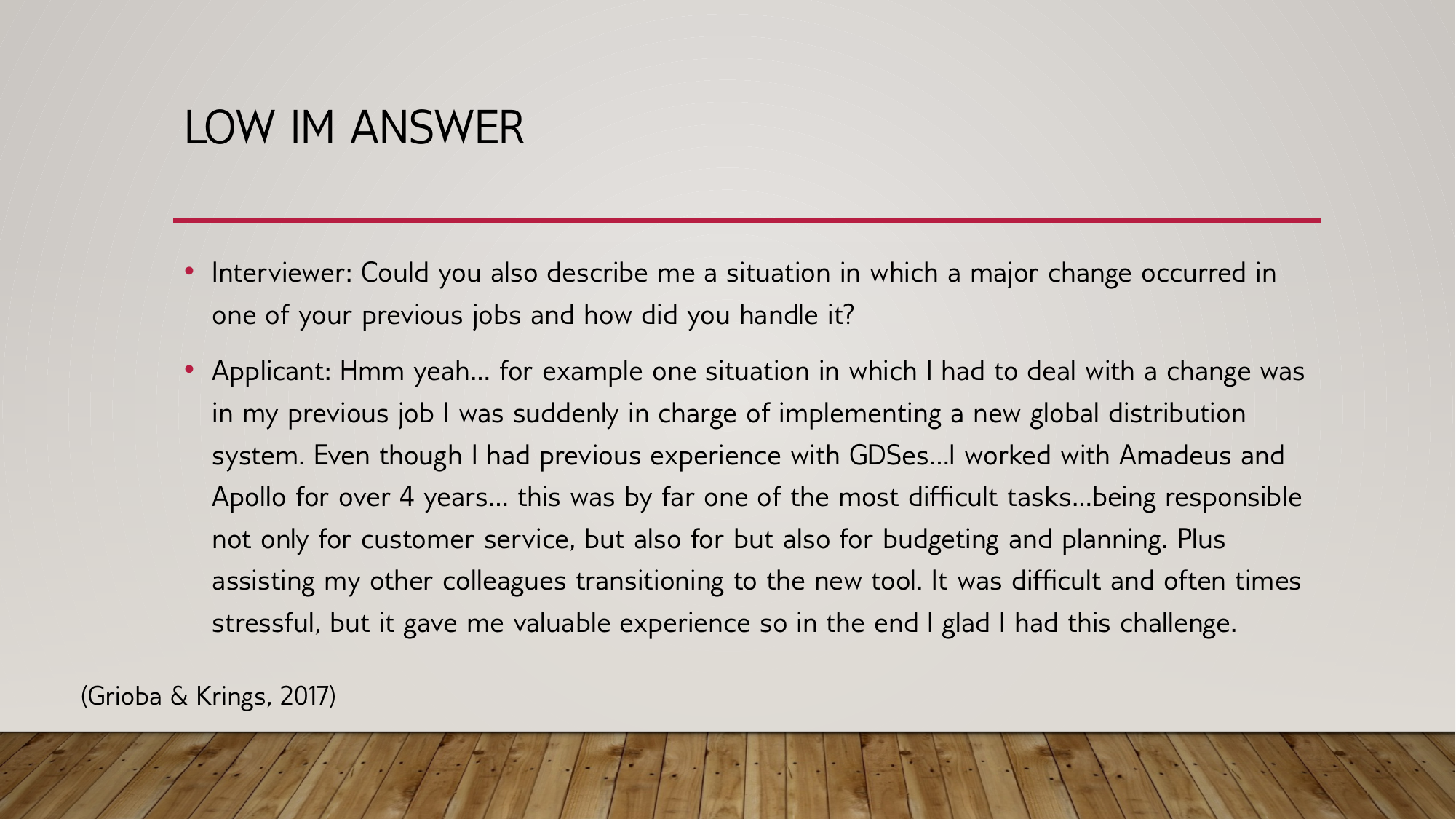

# LOW IM Answer
Interviewer: Could you also describe me a situation in which a major change occurred in one of your previous jobs and how did you handle it?
Applicant: Hmm yeah… for example one situation in which I had to deal with a change was in my previous job I was suddenly in charge of implementing a new global distribution system. Even though I had previous experience with GDSes…I worked with Amadeus and Apollo for over 4 years… this was by far one of the most difficult tasks…being responsible not only for customer service, but also for but also for budgeting and planning. Plus assisting my other colleagues transitioning to the new tool. It was difficult and often times stressful, but it gave me valuable experience so in the end I glad I had this challenge.
(Grioba & Krings, 2017)